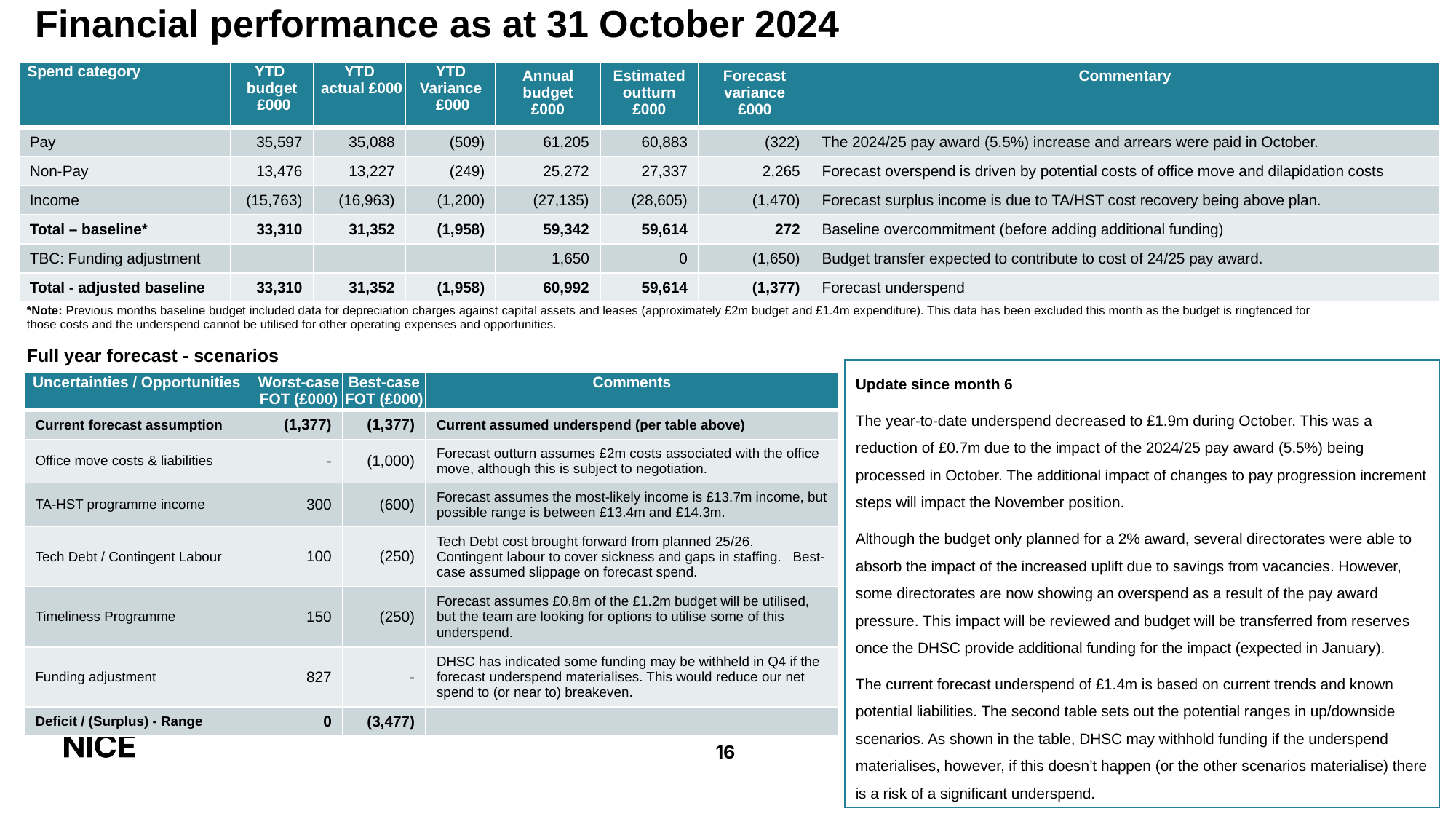

# Financial performance as at 31 October 2024
| Spend category | YTD budget £000 | YTD actual £000 | YTD Variance £000 | Annual budget £000 | Estimated outturn £000 | Forecast variance £000 | Commentary |
| --- | --- | --- | --- | --- | --- | --- | --- |
| Pay | 35,597 | 35,088 | (509) | 61,205 | 60,883 | (322) | The 2024/25 pay award (5.5%) increase and arrears were paid in October. |
| Non-Pay | 13,476 | 13,227 | (249) | 25,272 | 27,337 | 2,265 | Forecast overspend is driven by potential costs of office move and dilapidation costs |
| Income | (15,763) | (16,963) | (1,200) | (27,135) | (28,605) | (1,470) | Forecast surplus income is due to TA/HST cost recovery being above plan. |
| Total – baseline\* | 33,310 | 31,352 | (1,958) | 59,342 | 59,614 | 272 | Baseline overcommitment (before adding additional funding) |
| TBC: Funding adjustment |  |  |  | 1,650 | 0 | (1,650) | Budget transfer expected to contribute to cost of 24/25 pay award. |
| Total - adjusted baseline | 33,310 | 31,352 | (1,958) | 60,992 | 59,614 | (1,377) | Forecast underspend |
*Note: Previous months baseline budget included data for depreciation charges against capital assets and leases (approximately £2m budget and £1.4m expenditure). This data has been excluded this month as the budget is ringfenced for those costs and the underspend cannot be utilised for other operating expenses and opportunities.
Full year forecast - scenarios
Update since month 6
The year-to-date underspend decreased to £1.9m during October. This was a reduction of £0.7m due to the impact of the 2024/25 pay award (5.5%) being processed in October. The additional impact of changes to pay progression increment steps will impact the November position.
Although the budget only planned for a 2% award, several directorates were able to absorb the impact of the increased uplift due to savings from vacancies. However, some directorates are now showing an overspend as a result of the pay award pressure. This impact will be reviewed and budget will be transferred from reserves once the DHSC provide additional funding for the impact (expected in January).
The current forecast underspend of £1.4m is based on current trends and known potential liabilities. The second table sets out the potential ranges in up/downside scenarios. As shown in the table, DHSC may withhold funding if the underspend materialises, however, if this doesn’t happen (or the other scenarios materialise) there is a risk of a significant underspend.
| Uncertainties / Opportunities | Worst-case FOT (£000) | Best-case FOT (£000) | Comments |
| --- | --- | --- | --- |
| Current forecast assumption | (1,377) | (1,377) | Current assumed underspend (per table above) |
| Office move costs & liabilities | - | (1,000) | Forecast outturn assumes £2m costs associated with the office move, although this is subject to negotiation. |
| TA-HST programme income | 300 | (600) | Forecast assumes the most-likely income is £13.7m income, but possible range is between £13.4m and £14.3m. |
| Tech Debt / Contingent Labour | 100 | (250) | Tech Debt cost brought forward from planned 25/26. Contingent labour to cover sickness and gaps in staffing. Best-case assumed slippage on forecast spend. |
| Timeliness Programme | 150 | (250) | Forecast assumes £0.8m of the £1.2m budget will be utilised, but the team are looking for options to utilise some of this underspend. |
| Funding adjustment | 827 | - | DHSC has indicated some funding may be withheld in Q4 if the forecast underspend materialises. This would reduce our net spend to (or near to) breakeven. |
| Deficit / (Surplus) - Range | 0 | (3,477) |  |